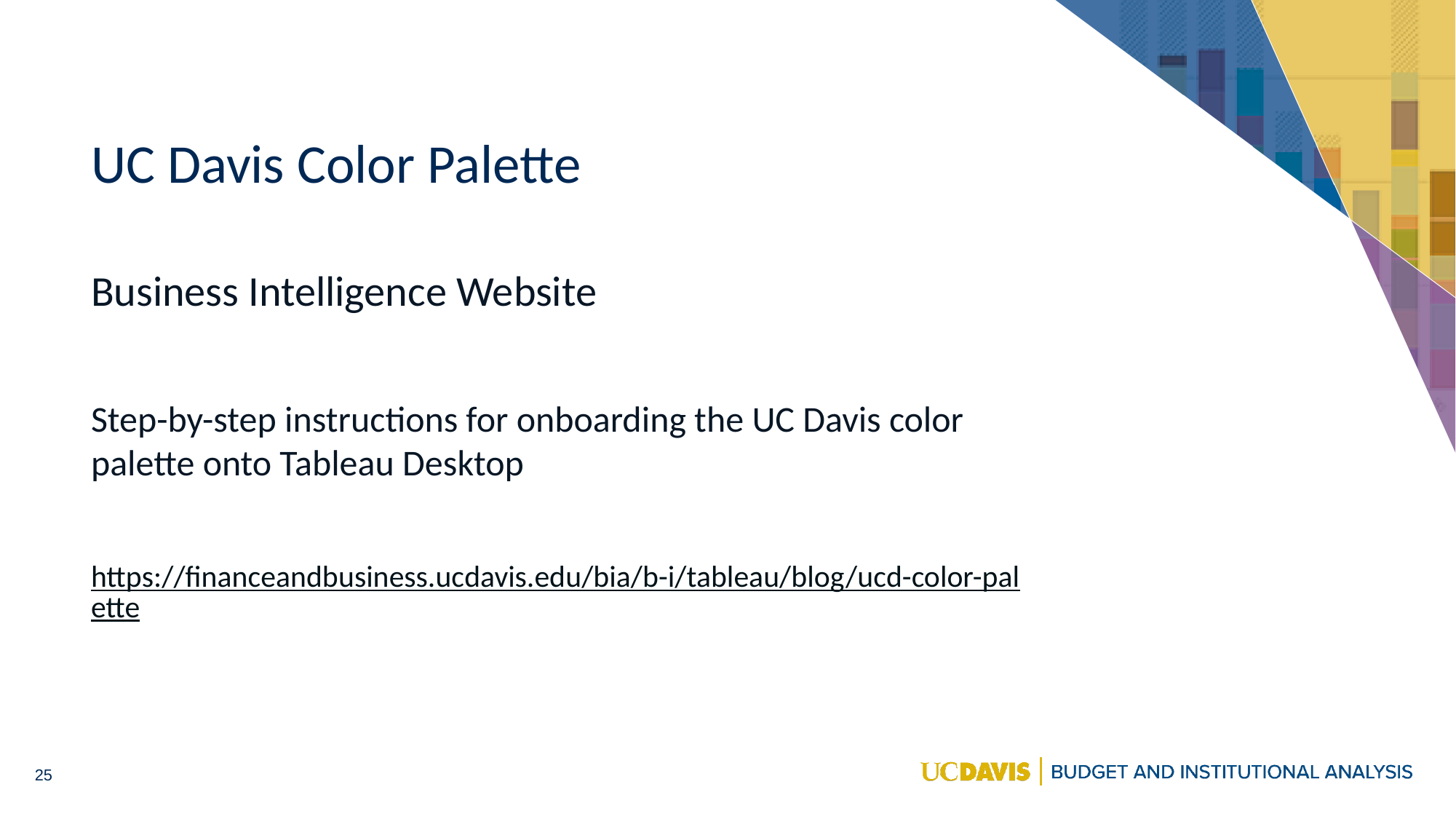

# UC Davis Color Palette
Business Intelligence Website

Step-by-step instructions for onboarding the UC Davis color palette onto Tableau Desktop

https://financeandbusiness.ucdavis.edu/bia/b-i/tableau/blog/ucd-color-palette